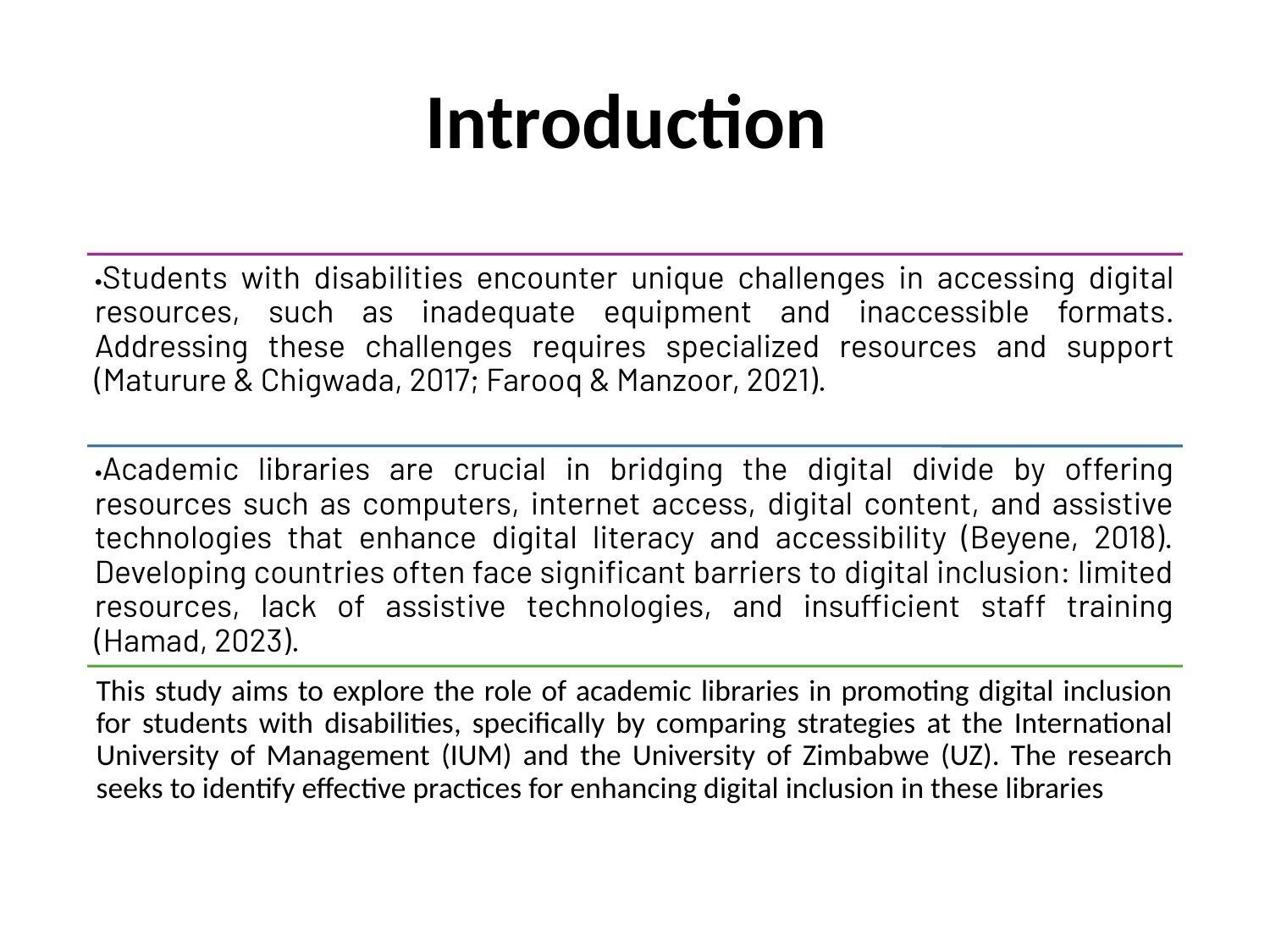

# Introduction
•Students with disabilities encounter unique challenges in accessing digital resources, such as inadequate equipment and inaccessible formats. Addressing these challenges requires specialized resources and support (Maturure & Chigwada, 2017; Farooq & Manzoor, 2021). ​

•Academic libraries are crucial in bridging the digital divide by offering resources such as computers, internet access, digital content, and assistive technologies that enhance digital literacy and accessibility (Beyene, 2018). Developing countries often face significant barriers to digital inclusion: limited resources, lack of assistive technologies, and insufficient staff training (Hamad, 2023).

This study aims to explore the role of academic libraries in promoting digital inclusion for students with disabilities, specifically by comparing strategies at the International University of Management (IUM) and the University of Zimbabwe (UZ). The research seeks to identify effective practices for enhancing digital inclusion in these libraries​